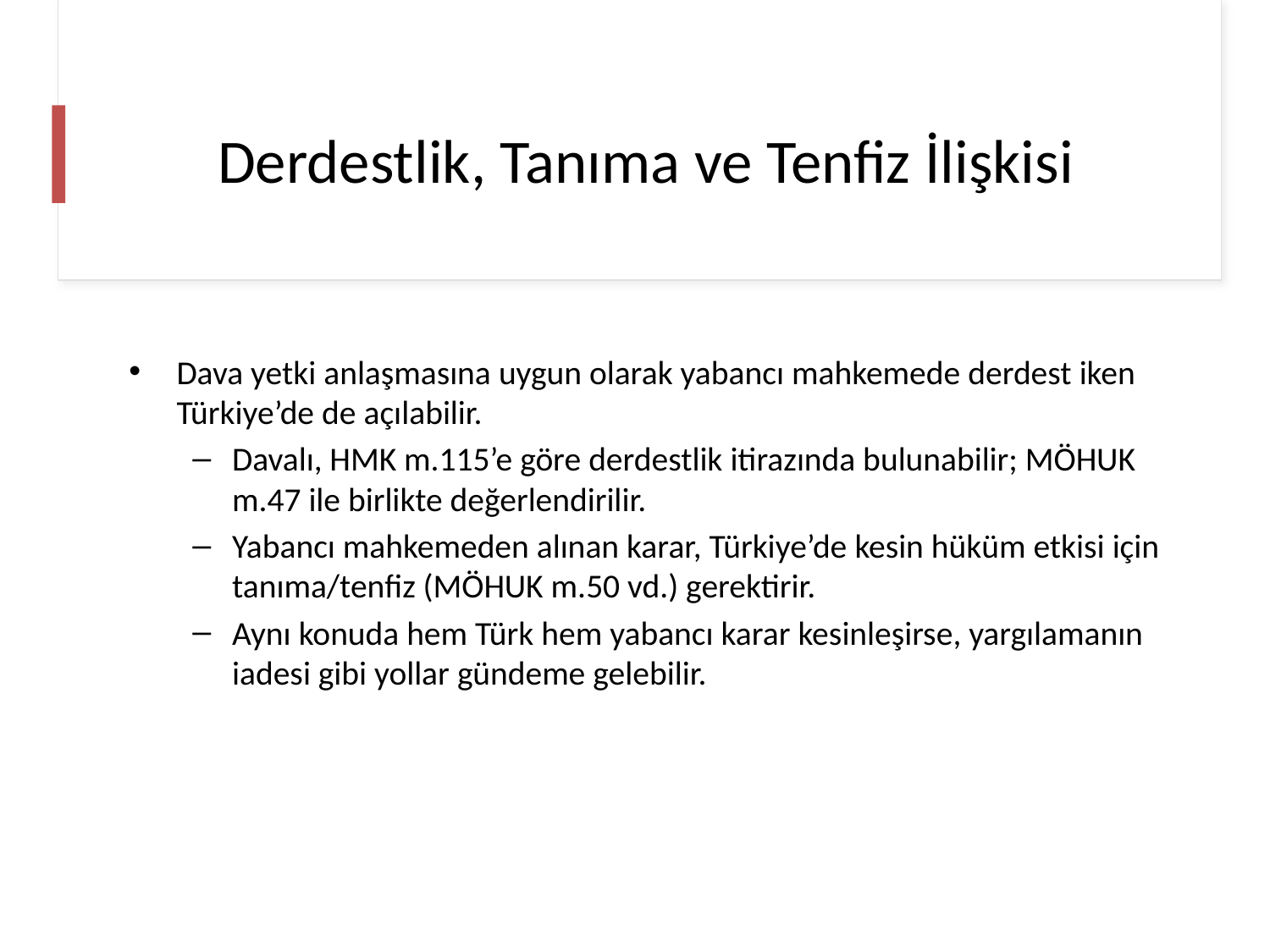

# Derdestlik, Tanıma ve Tenfiz İlişkisi

Dava yetki anlaşmasına uygun olarak yabancı mahkemede derdest iken Türkiye’de de açılabilir.
Davalı, HMK m.115’e göre derdestlik itirazında bulunabilir; MÖHUK m.47 ile birlikte değerlendirilir.
Yabancı mahkemeden alınan karar, Türkiye’de kesin hüküm etkisi için tanıma/tenfiz (MÖHUK m.50 vd.) gerektirir.
Aynı konuda hem Türk hem yabancı karar kesinleşirse, yargılamanın iadesi gibi yollar gündeme gelebilir.